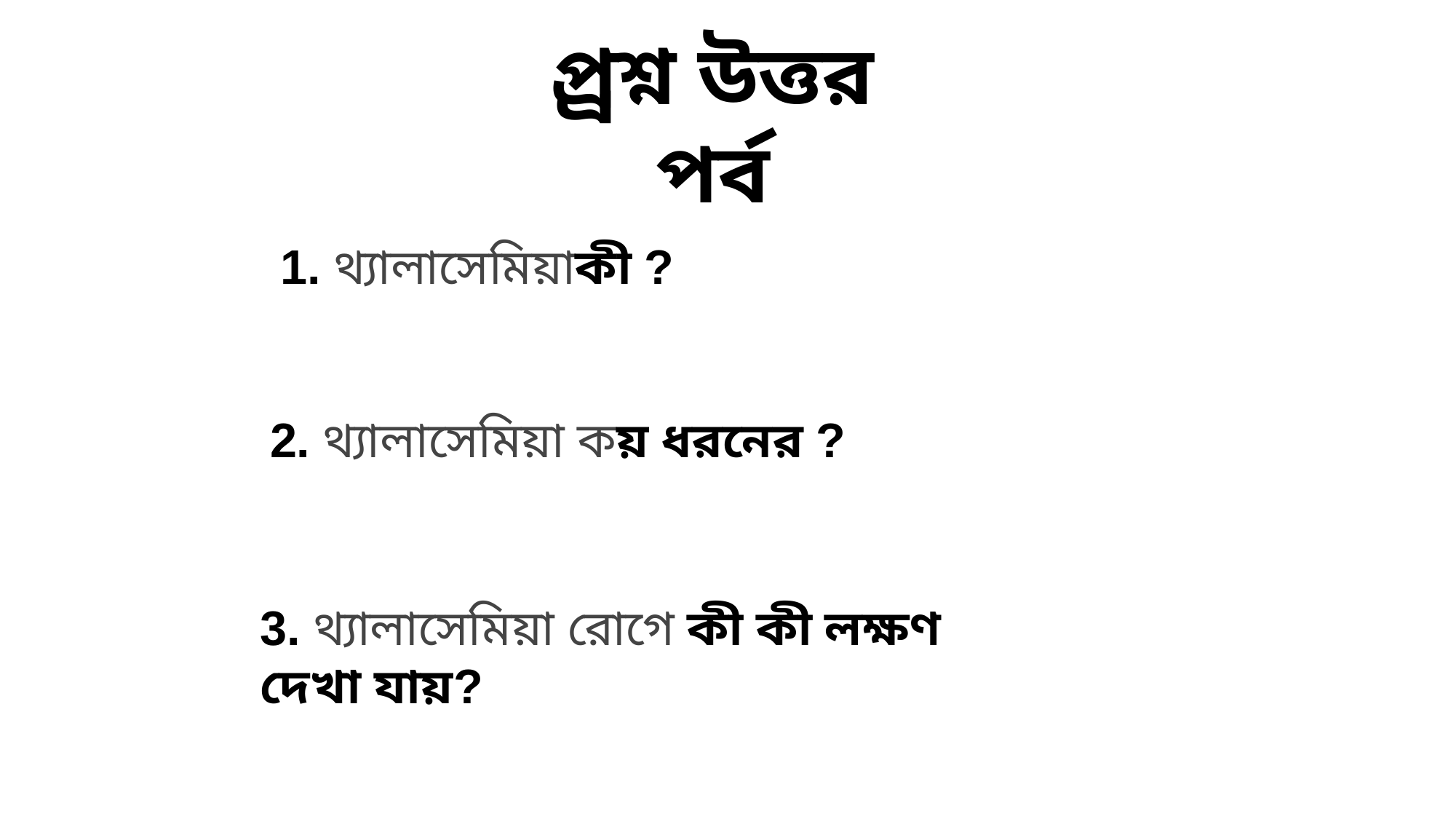

প্র্রশ্ন উত্তর পর্ব
1. থ্যালাসেমিয়াকী ?
2. থ্যালাসেমিয়া কয় ধরনের ?

3. থ্যালাসেমিয়া রোগে কী কী লক্ষণ দেখা যায়?